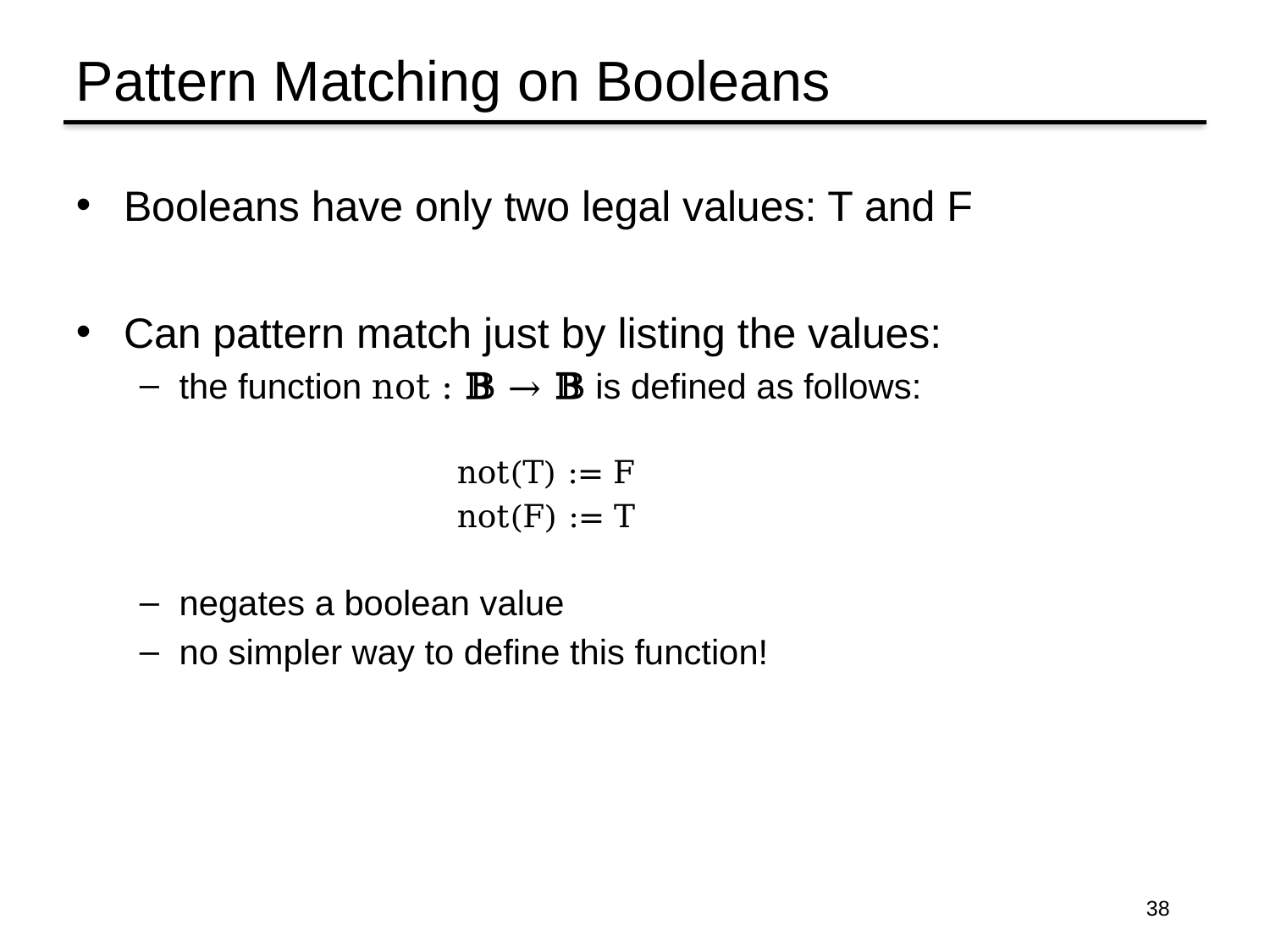

# Pattern Matching on Booleans
Booleans have only two legal values: T and F

Can pattern match just by listing the values:
the function not : 𝔹 → 𝔹 is defined as follows:

		not(T) := F
		not(F) := T

negates a boolean value
no simpler way to define this function!
38